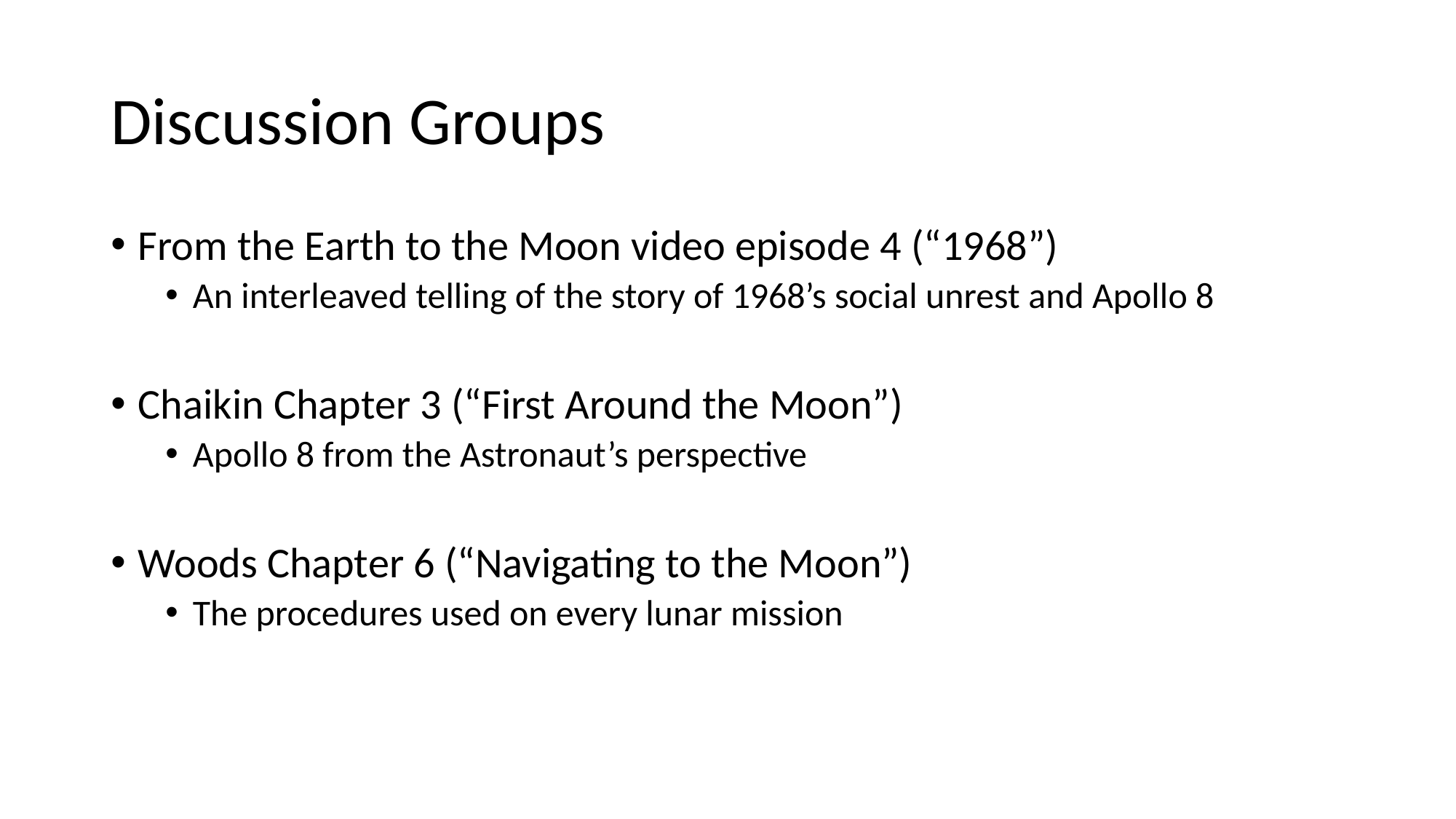

# Discussion Groups
From the Earth to the Moon video episode 4 (“1968”)
An interleaved telling of the story of 1968’s social unrest and Apollo 8

Chaikin Chapter 3 (“First Around the Moon”)
Apollo 8 from the Astronaut’s perspective

Woods Chapter 6 (“Navigating to the Moon”)
The procedures used on every lunar mission